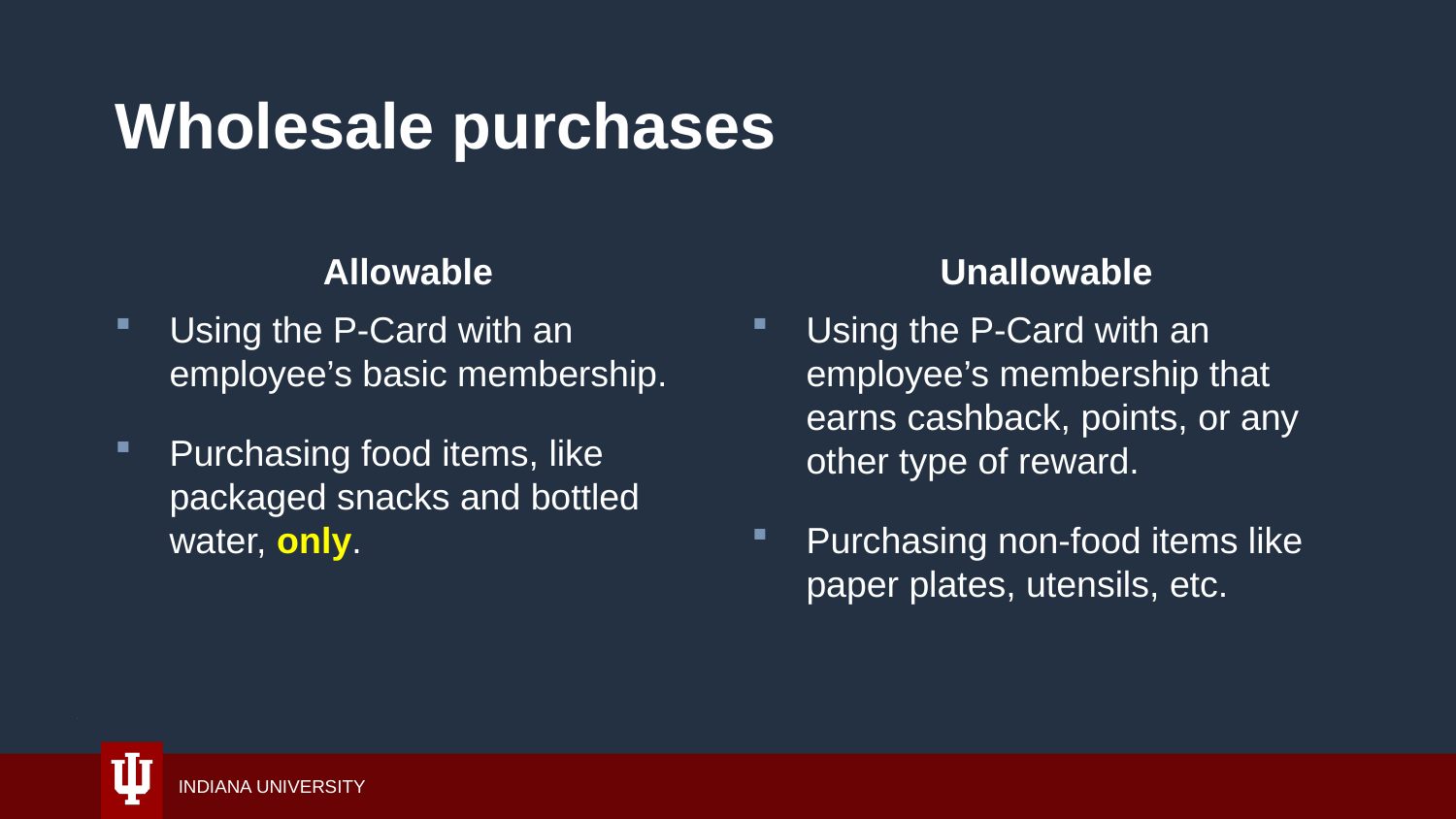

# Wholesale purchases
Allowable
Unallowable
Using the P-Card with an employee’s basic membership.
Purchasing food items, like packaged snacks and bottled water, only.
Using the P-Card with an employee’s membership that earns cashback, points, or any other type of reward.
Purchasing non-food items like paper plates, utensils, etc.